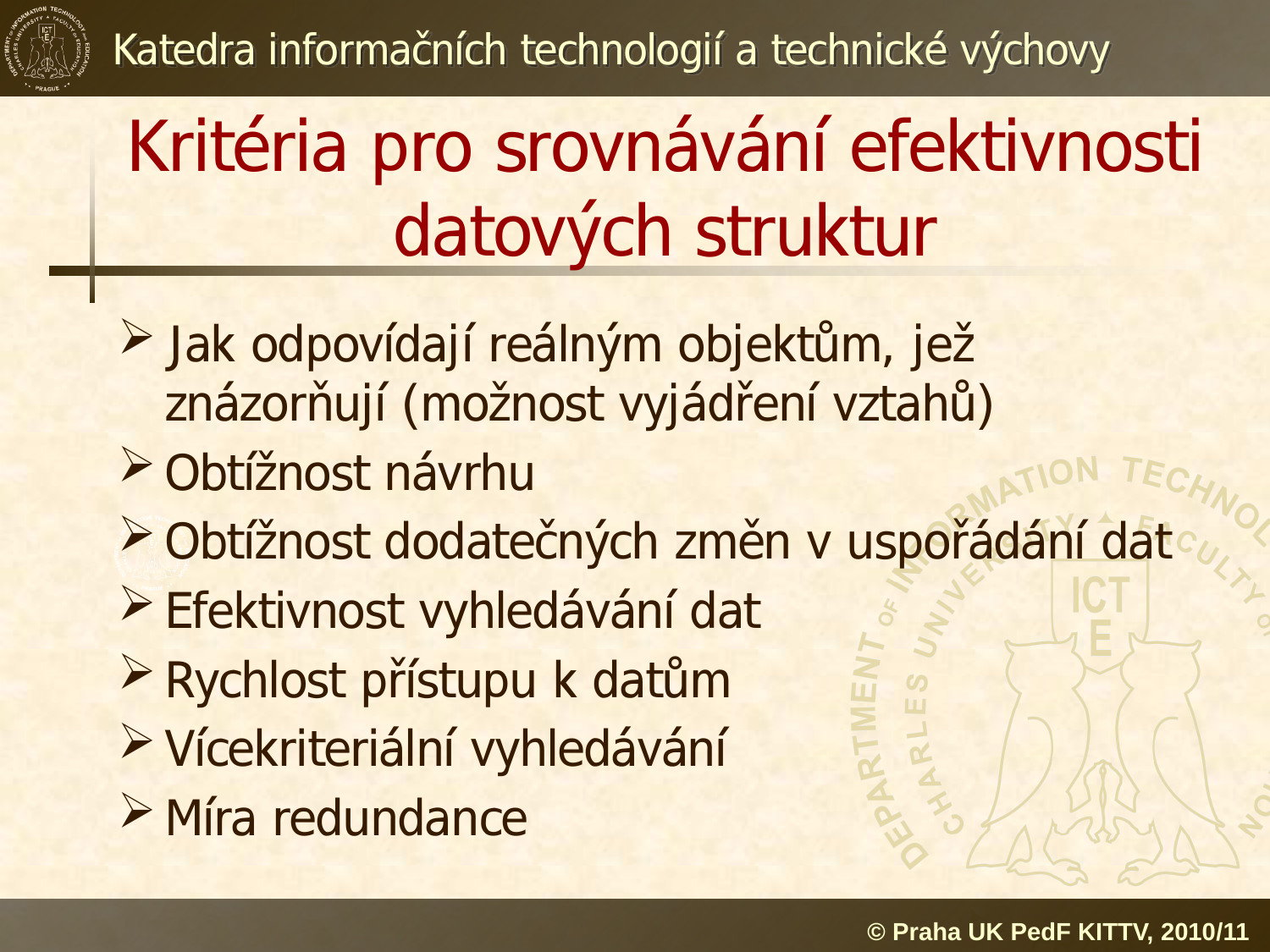

# Kritéria pro srovnávání efektivnosti datových struktur
Jak odpovídají reálným objektům, jež znázorňují (možnost vyjádření vztahů)
Obtížnost návrhu
Obtížnost dodatečných změn v uspořádání dat
Efektivnost vyhledávání dat
Rychlost přístupu k datům
Vícekriteriální vyhledávání
Míra redundance